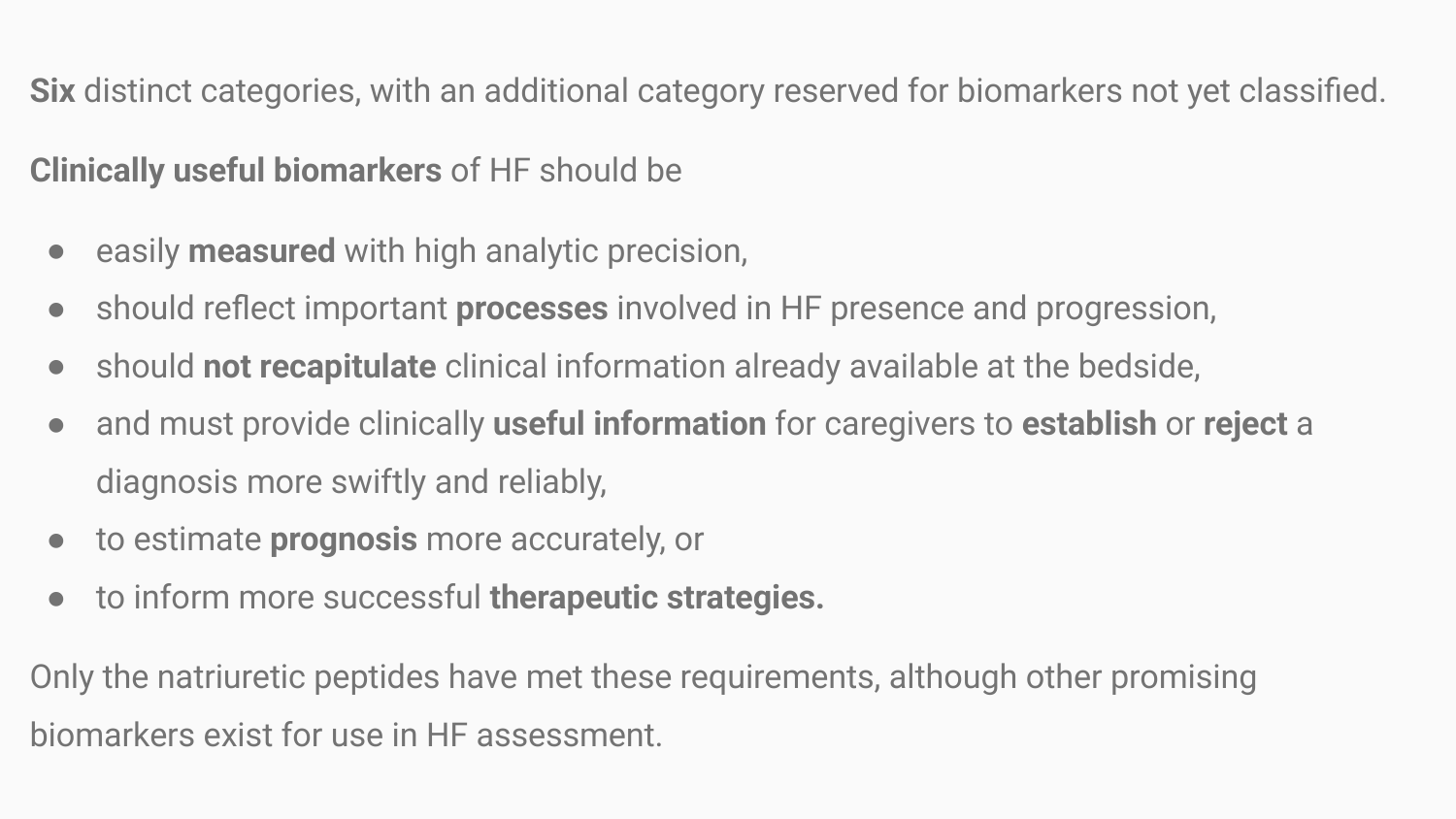

Six distinct categories, with an additional category reserved for biomarkers not yet classified.
Clinically useful biomarkers of HF should be
easily measured with high analytic precision,
should reflect important processes involved in HF presence and progression,
should not recapitulate clinical information already available at the bedside,
and must provide clinically useful information for caregivers to establish or reject a diagnosis more swiftly and reliably,
to estimate prognosis more accurately, or
to inform more successful therapeutic strategies.
Only the natriuretic peptides have met these requirements, although other promising biomarkers exist for use in HF assessment.